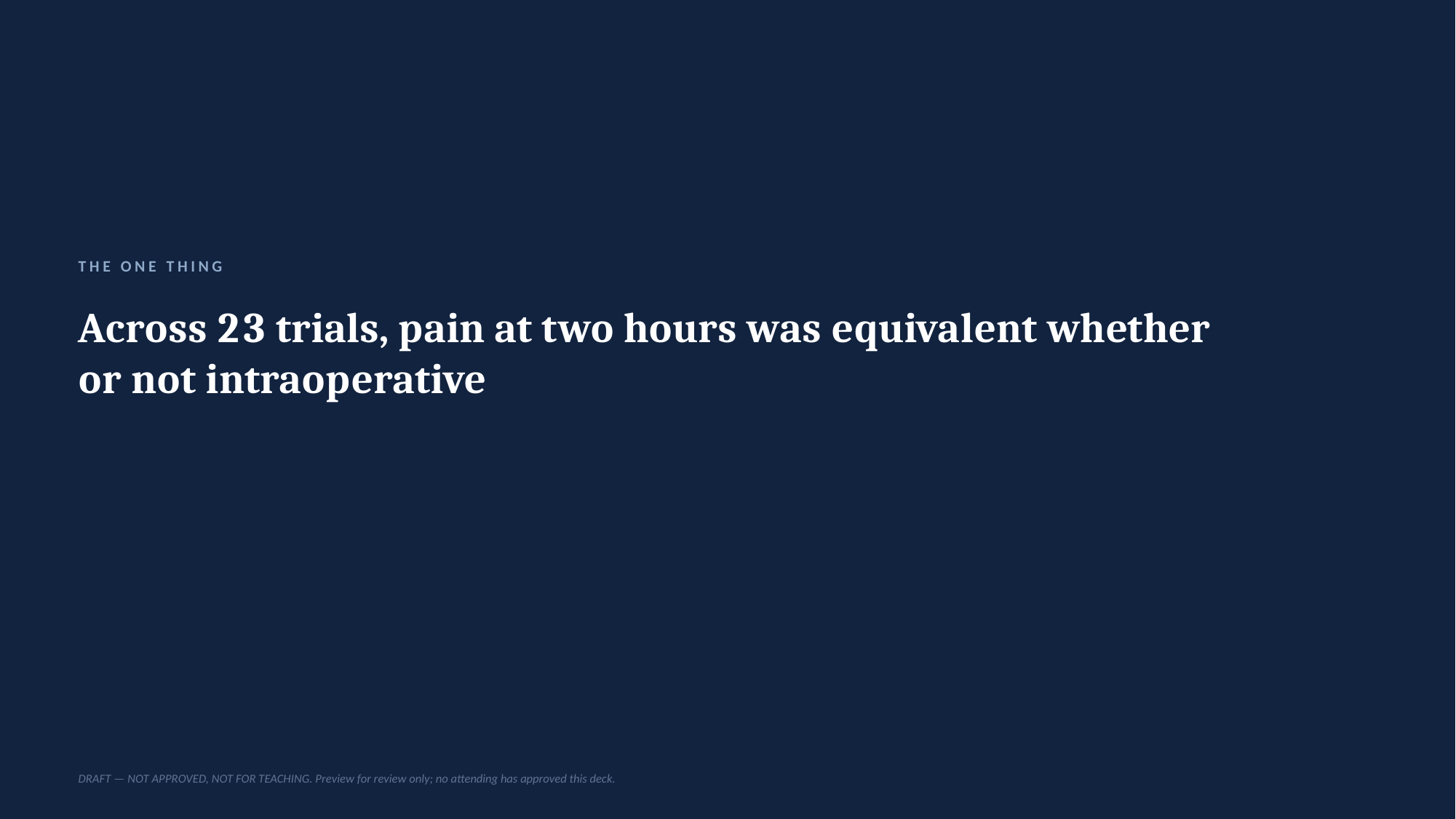

THE ONE THING
Across 23 trials, pain at two hours was equivalent whether or not intraoperative
DRAFT — NOT APPROVED, NOT FOR TEACHING. Preview for review only; no attending has approved this deck.